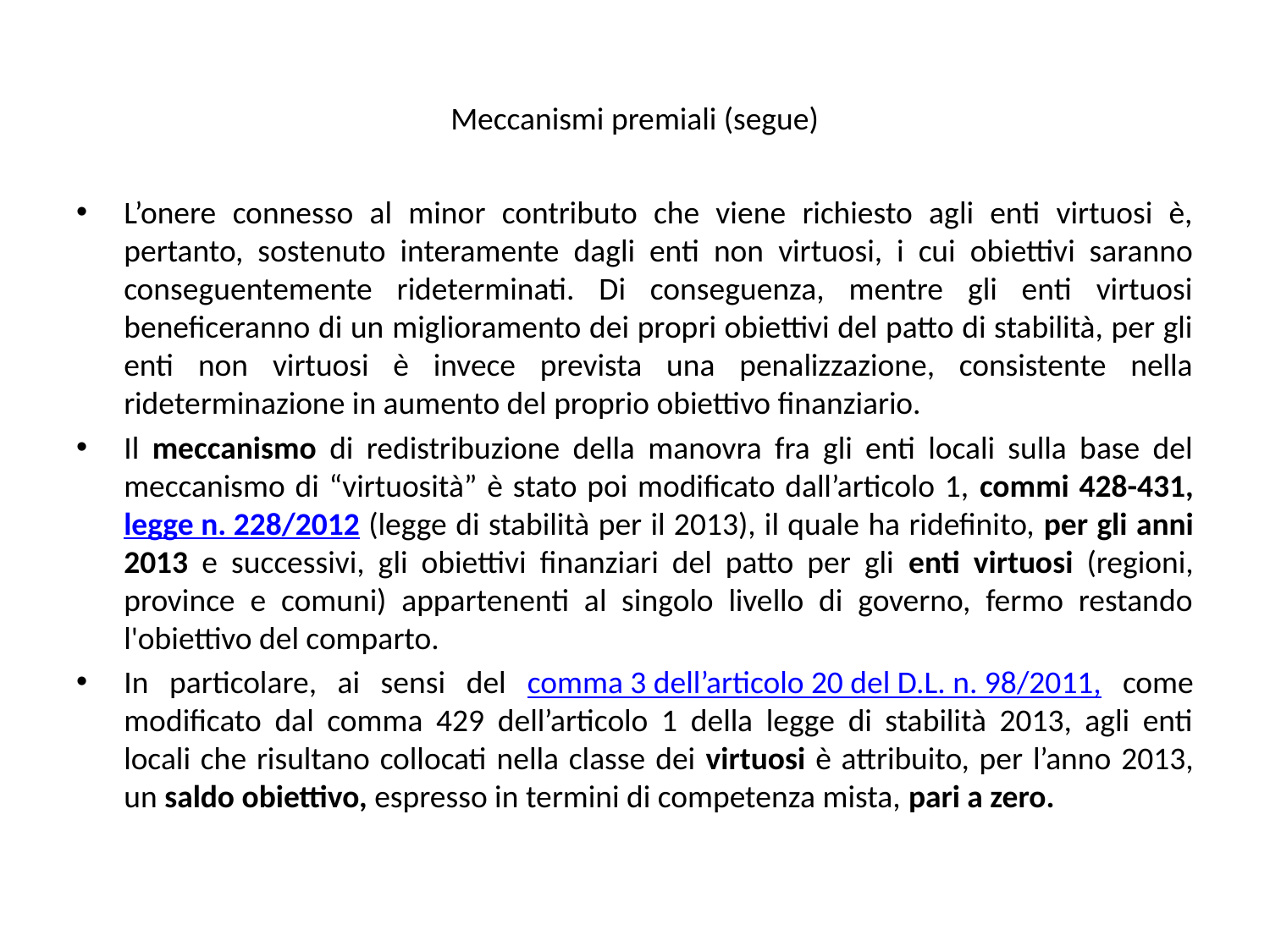

# Meccanismi premiali (segue)
L’onere connesso al minor contributo che viene richiesto agli enti virtuosi è, pertanto, sostenuto interamente dagli enti non virtuosi, i cui obiettivi saranno conseguentemente rideterminati. Di conseguenza, mentre gli enti virtuosi beneficeranno di un miglioramento dei propri obiettivi del patto di stabilità, per gli enti non virtuosi è invece prevista una penalizzazione, consistente nella rideterminazione in aumento del proprio obiettivo finanziario.
Il meccanismo di redistribuzione della manovra fra gli enti locali sulla base del meccanismo di “virtuosità” è stato poi modificato dall’articolo 1, commi 428-431, legge n. 228/2012 (legge di stabilità per il 2013), il quale ha ridefinito, per gli anni 2013 e successivi, gli obiettivi finanziari del patto per gli enti virtuosi (regioni, province e comuni) appartenenti al singolo livello di governo, fermo restando l'obiettivo del comparto.
In particolare, ai sensi del comma 3 dell’articolo 20 del D.L. n. 98/2011, come modificato dal comma 429 dell’articolo 1 della legge di stabilità 2013, agli enti locali che risultano collocati nella classe dei virtuosi è attribuito, per l’anno 2013, un saldo obiettivo, espresso in termini di competenza mista, pari a zero.